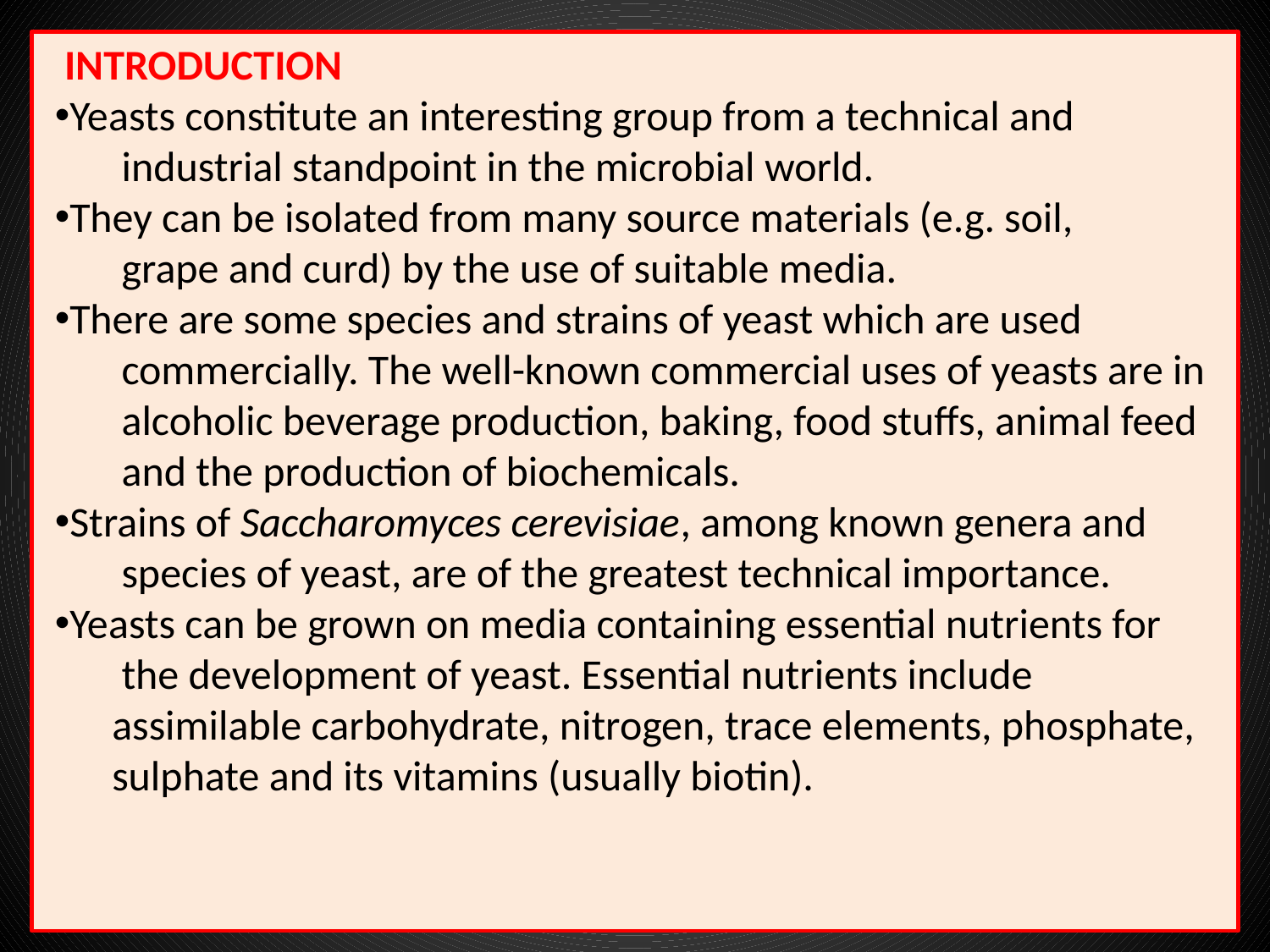

INTRODUCTION
Yeasts constitute an interesting group from a technical and
       industrial standpoint in the microbial world.
They can be isolated from many source materials (e.g. soil,
       grape and curd) by the use of suitable media.
There are some species and strains of yeast which are used
       commercially. The well-known commercial uses of yeasts are in
       alcoholic beverage production, baking, food stuffs, animal feed
       and the production of biochemicals.
Strains of Saccharomyces cerevisiae, among known genera and
       species of yeast, are of the greatest technical importance.
Yeasts can be grown on media containing essential nutrients for
       the development of yeast. Essential nutrients include
      assimilable carbohydrate, nitrogen, trace elements, phosphate,
      sulphate and its vitamins (usually biotin).